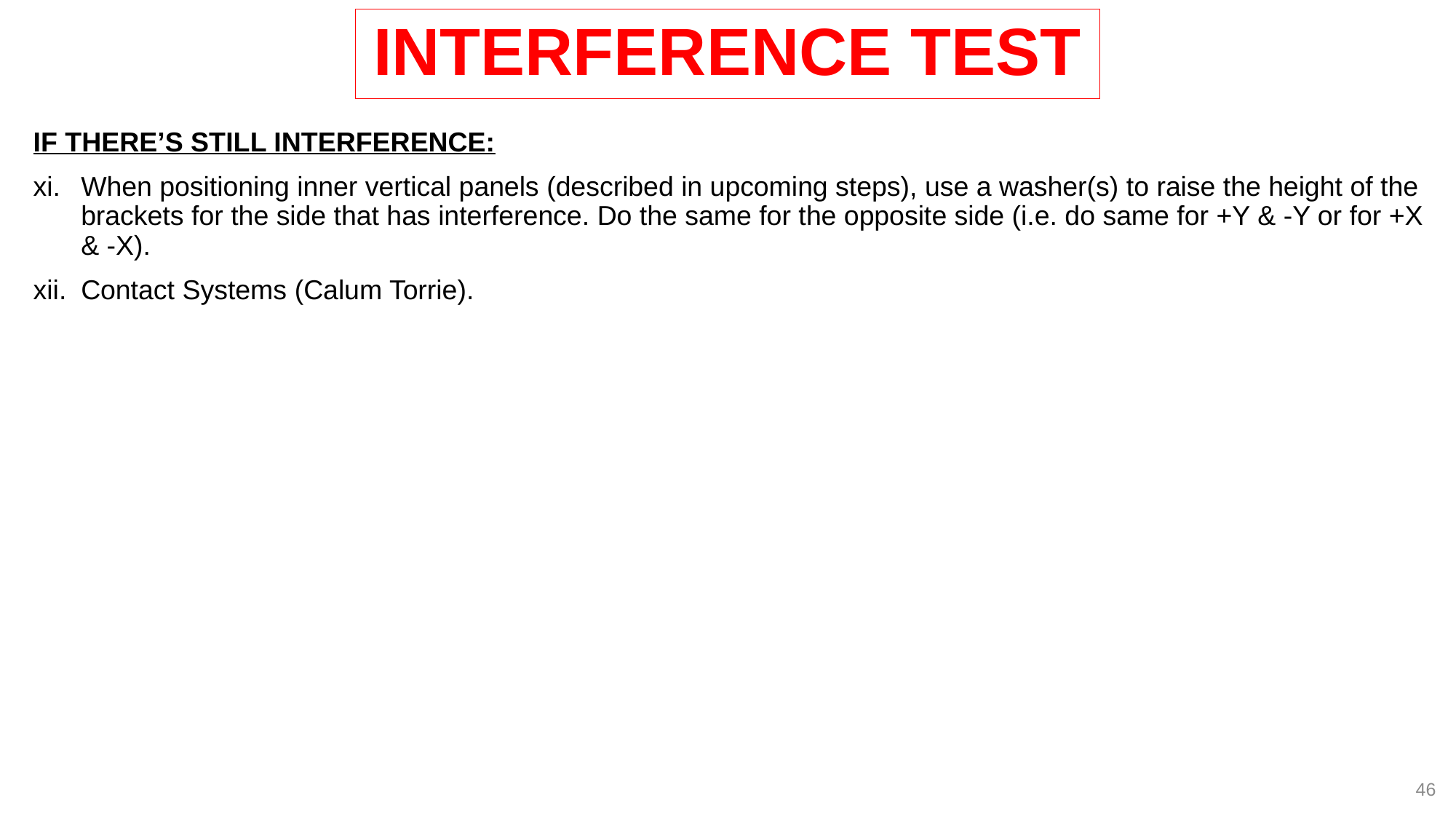

INTERFERENCE TEST
IF THERE’S STILL INTERFERENCE:
When positioning inner vertical panels (described in upcoming steps), use a washer(s) to raise the height of the brackets for the side that has interference. Do the same for the opposite side (i.e. do same for +Y & -Y or for +X & -X).
Contact Systems (Calum Torrie).

46